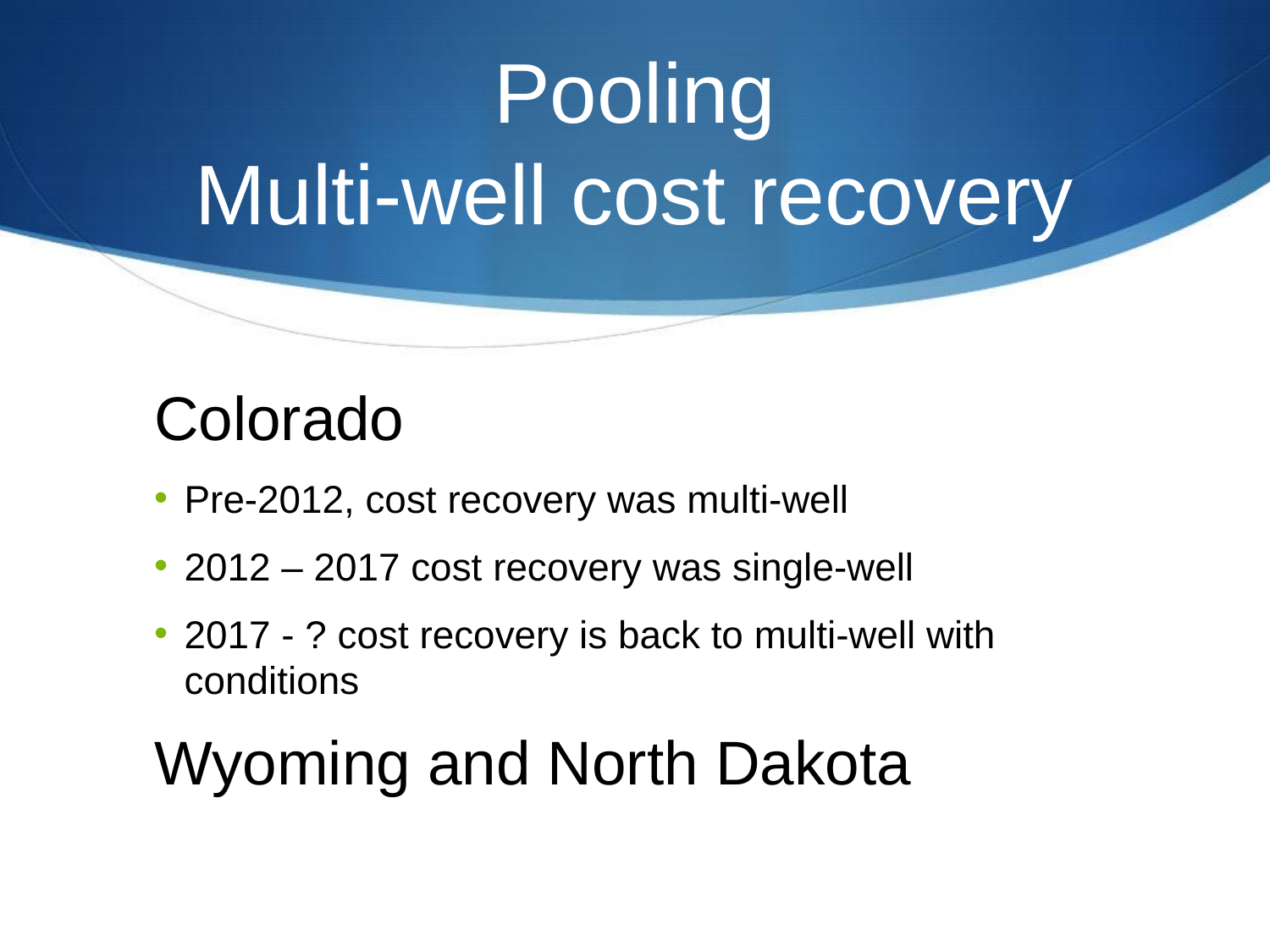

# Pooling Multi-well cost recovery
Colorado
Pre-2012, cost recovery was multi-well
2012 – 2017 cost recovery was single-well
2017 - ? cost recovery is back to multi-well with conditions
Wyoming and North Dakota